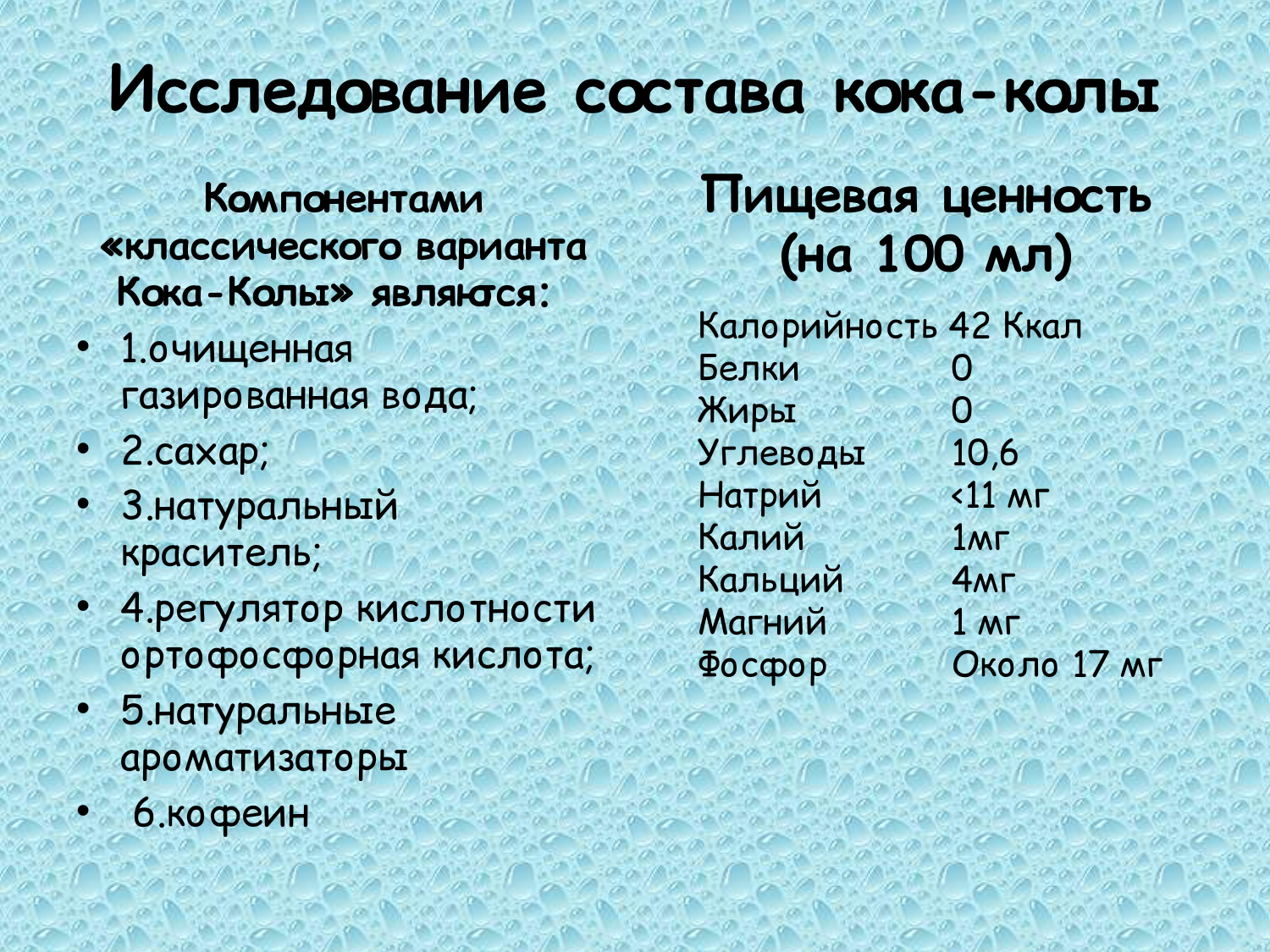

# Исследование состава кока-колы
Пищевая ценность (на 100 мл)

Компонентами «классического варианта Кока-Колы» являются:
1.очищенная газированная вода;
2.сахар;
3.натуральный краситель;
4.регулятор кислотности ортофосфорная кислота;
5.натуральные ароматизаторы
 6.кофеин
Калорийность 42 Ккал
Белки	            0
Жиры	            0
Углеводы	10,6
Натрий  	<11 мг
Калий  	1мг
Кальций	4мг
Магний	1 мг
Фосфор	Около 17 мг